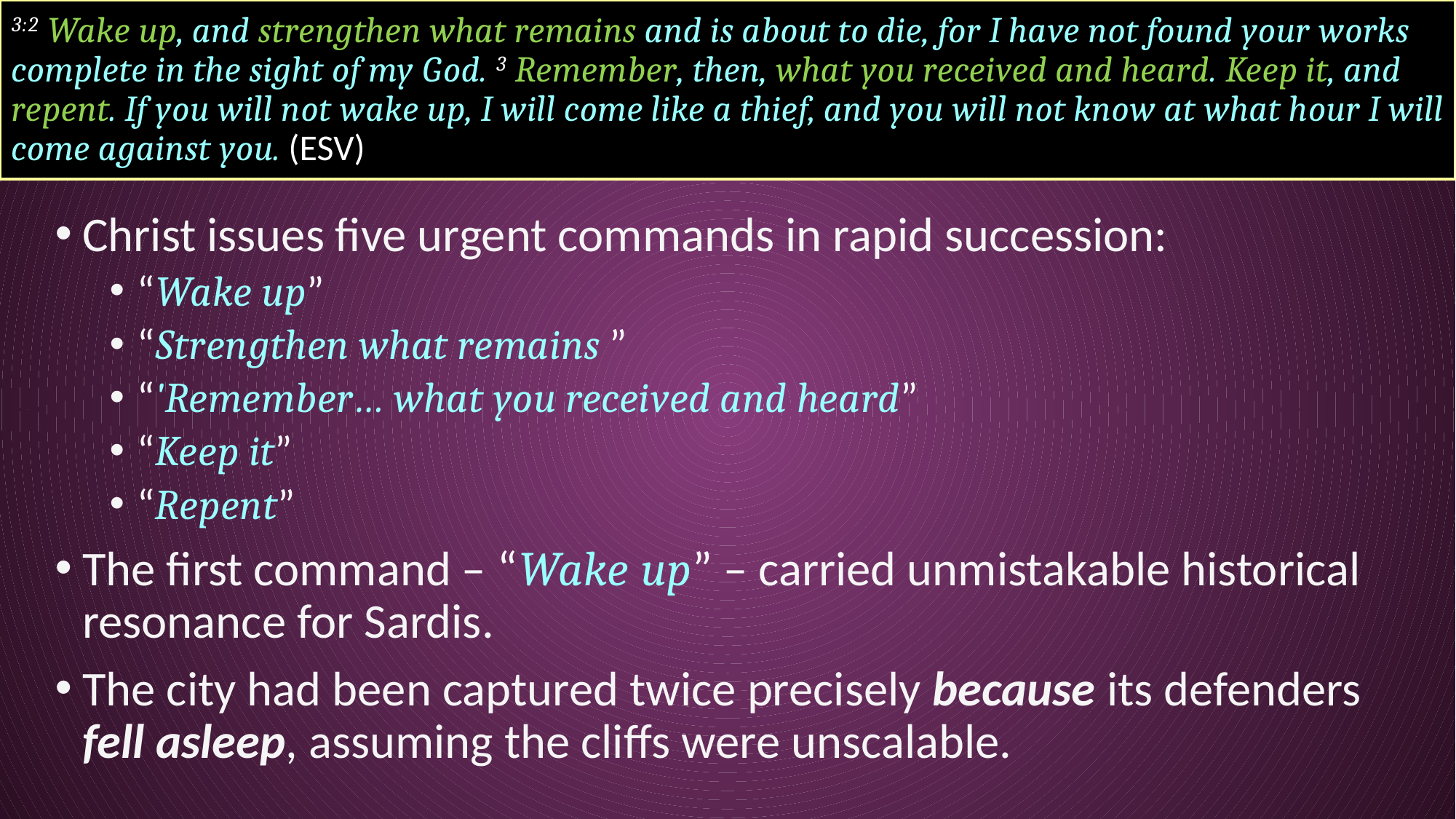

# 3:2 Wake up, and strengthen what remains and is about to die, for I have not found your works complete in the sight of my God. 3 Remember, then, what you received and heard. Keep it, and repent. If you will not wake up, I will come like a thief, and you will not know at what hour I will come against you. (ESV)
Christ issues five urgent commands in rapid succession:
“Wake up”
“Strengthen what remains ”
“'Remember… what you received and heard”
“Keep it”
“Repent”
The first command – “Wake up” – carried unmistakable historical resonance for Sardis.
The city had been captured twice precisely because its defenders fell asleep, assuming the cliffs were unscalable.